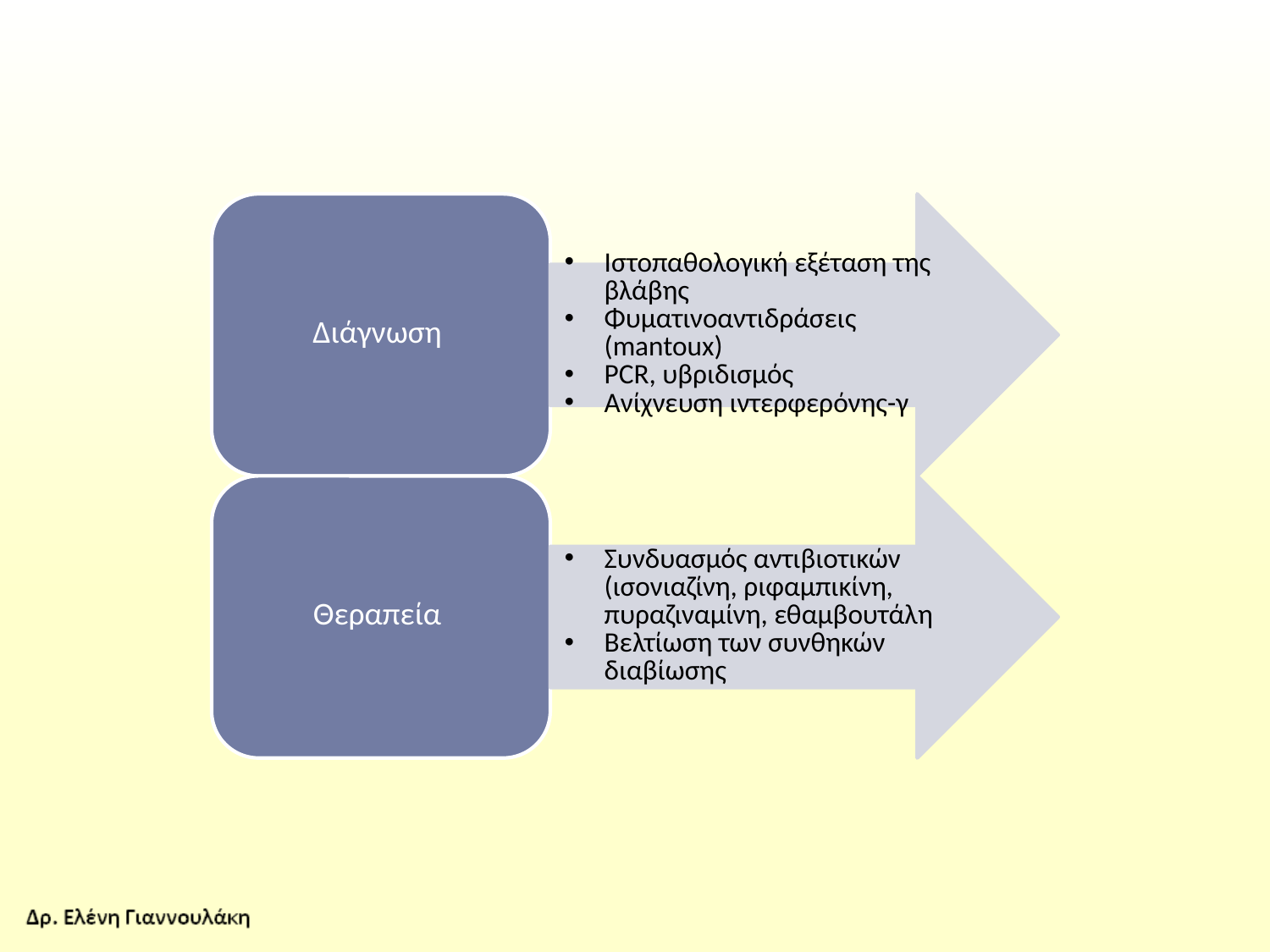

Διάγνωση
Ιστοπαθολογική εξέταση της βλάβης
Φυματινοαντιδράσεις (mantoux)
Θεραπεία
Συνδυασμός αντιβιοτικών (ισονιαζίνη, ριφαμπικίνη, πυραζιναμίνη, εθαμβουτάλη
Βελτίωση των συνθηκών διαβίωσης
PCR, υβριδισμός
Ανίχνευση ιντερφερόνης-γ